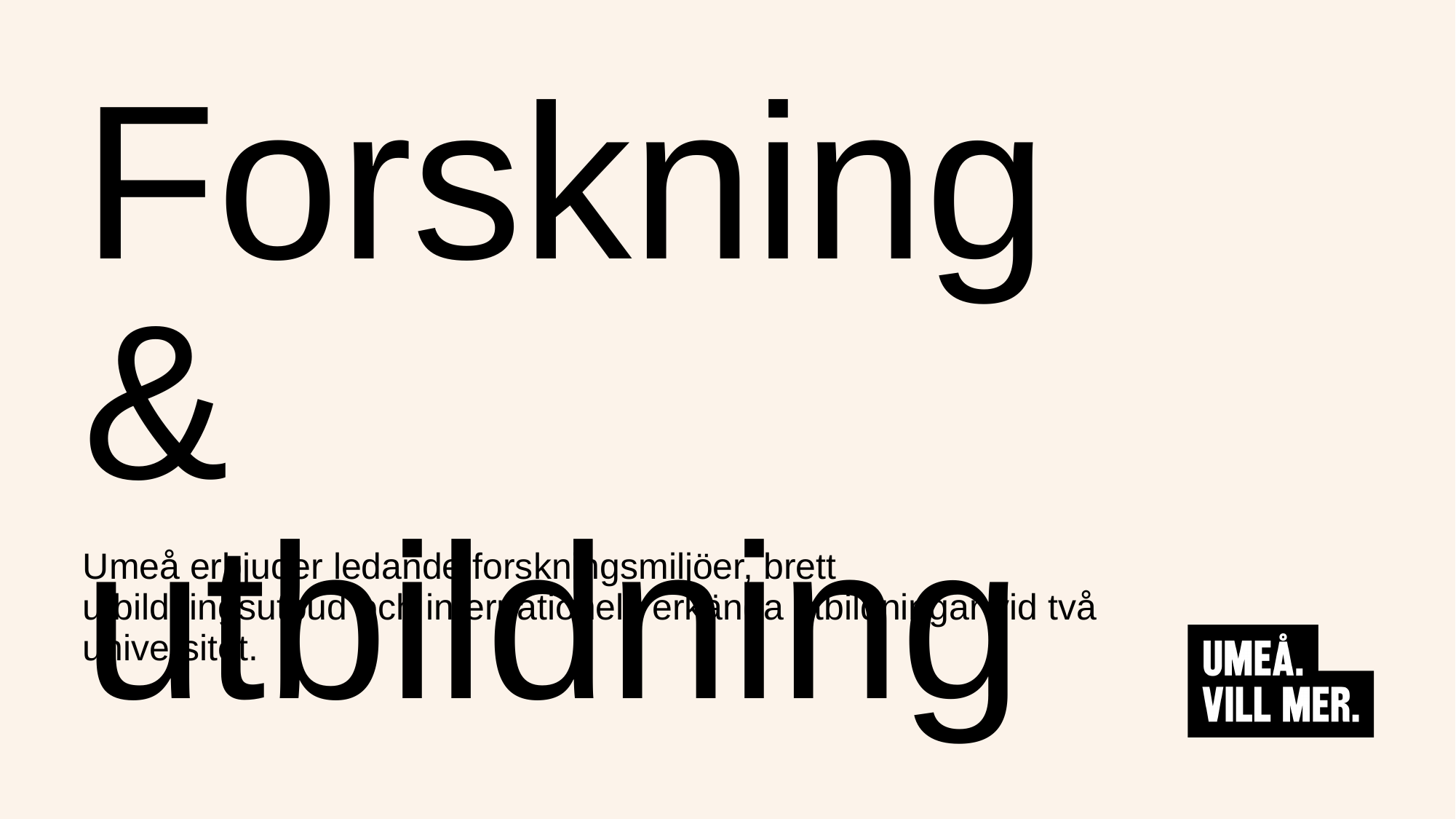

# Forskning & utbildning
Umeå erbjuder ledande forskningsmiljöer, brett utbildningsutbud och internationellt erkända utbildningar vid två universitet.